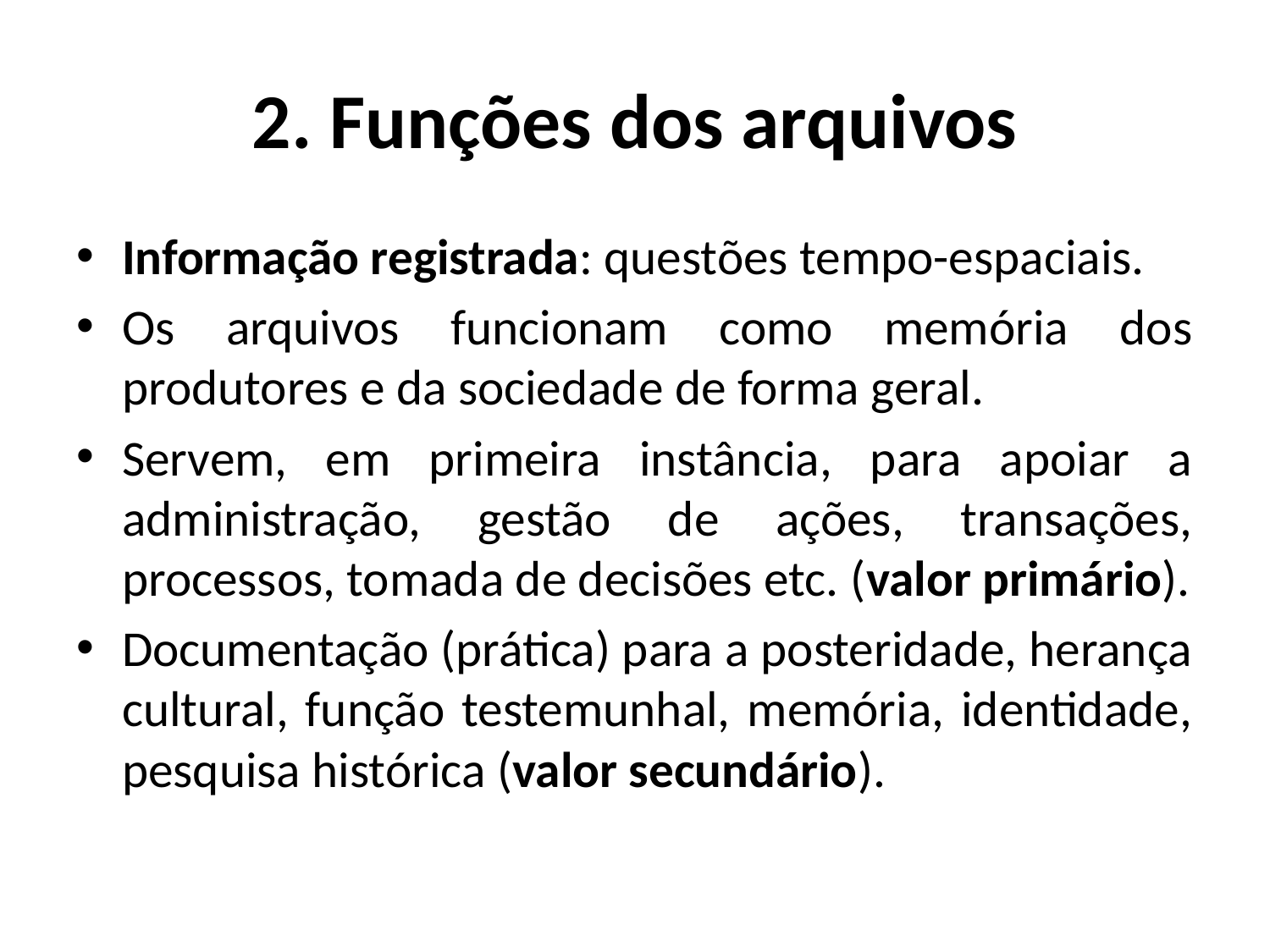

# 2. Funções dos arquivos
Informação registrada: questões tempo-espaciais.
Os arquivos funcionam como memória dos produtores e da sociedade de forma geral.
Servem, em primeira instância, para apoiar a administração, gestão de ações, transações, processos, tomada de decisões etc. (valor primário).
Documentação (prática) para a posteridade, herança cultural, função testemunhal, memória, identidade, pesquisa histórica (valor secundário).